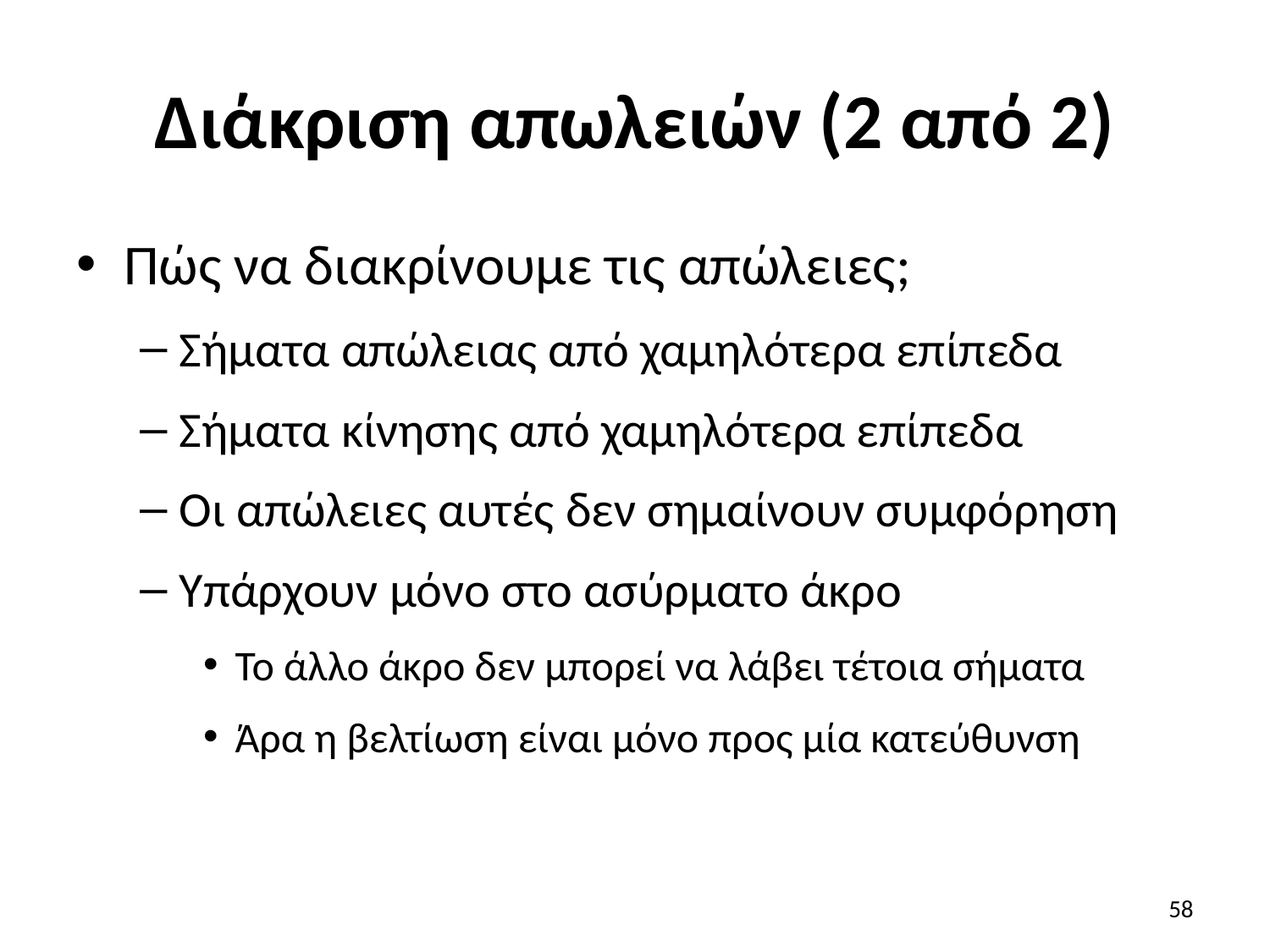

# Διάκριση απωλειών (2 από 2)
Πώς να διακρίνουμε τις απώλειες;
Σήματα απώλειας από χαμηλότερα επίπεδα
Σήματα κίνησης από χαμηλότερα επίπεδα
Οι απώλειες αυτές δεν σημαίνουν συμφόρηση
Υπάρχουν μόνο στο ασύρματο άκρο
Το άλλο άκρο δεν μπορεί να λάβει τέτοια σήματα
Άρα η βελτίωση είναι μόνο προς μία κατεύθυνση
58